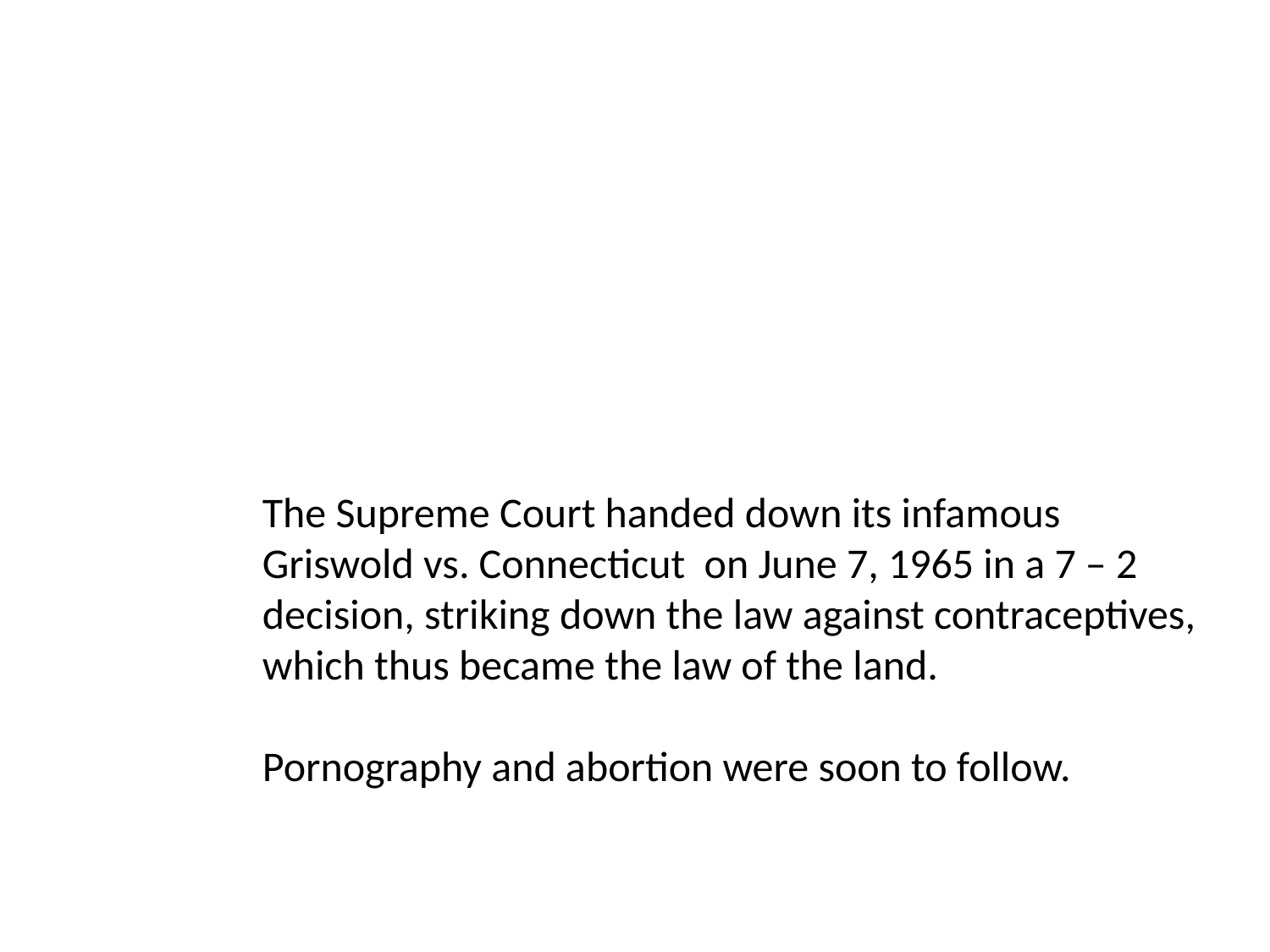

The Supreme Court handed down its infamous Griswold vs. Connecticut  on June 7, 1965 in a 7 – 2 decision, striking down the law against contraceptives, which thus became the law of the land.

Pornography and abortion were soon to follow.